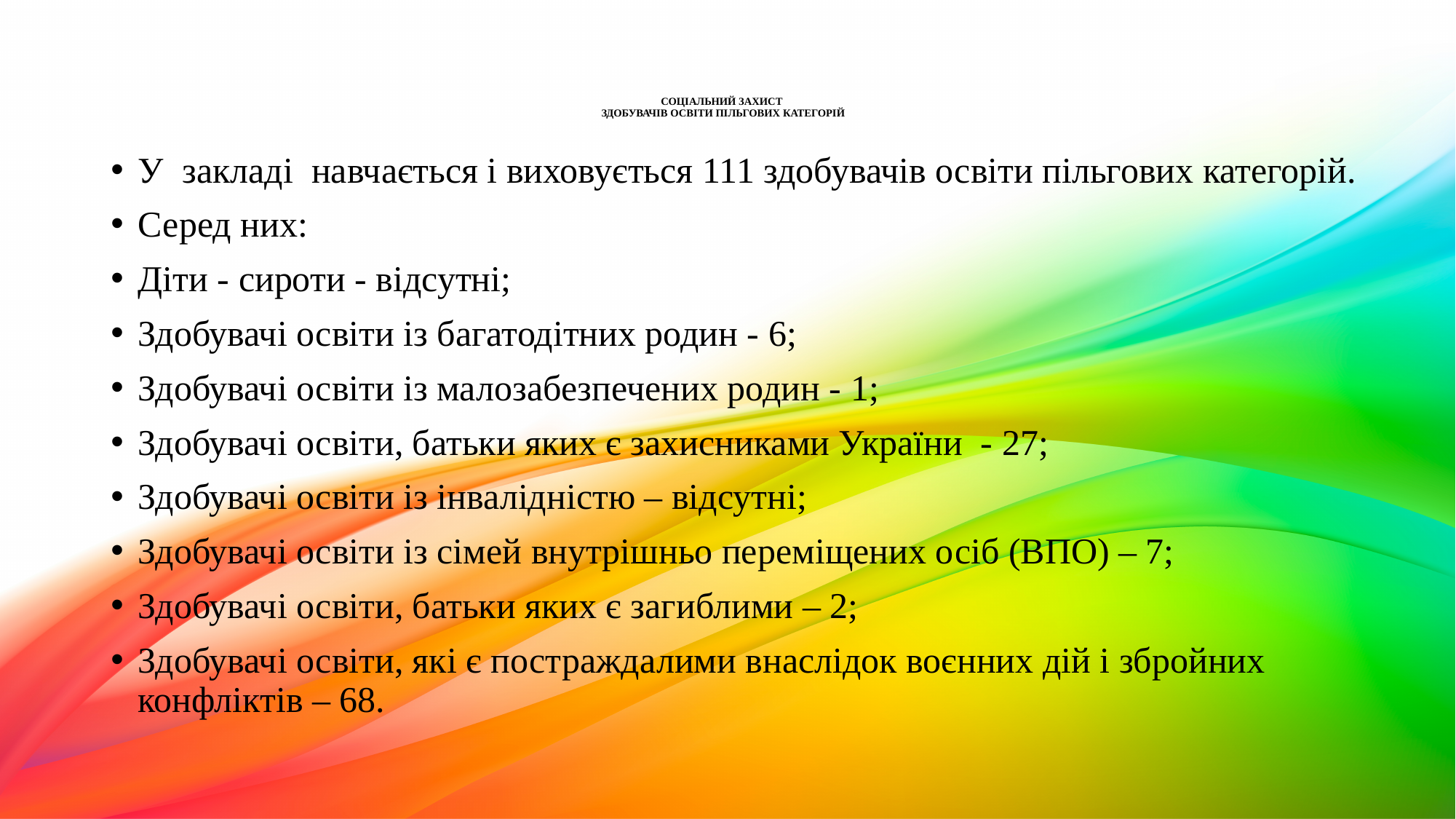

# СОЦІАЛЬНИЙ ЗАХИСТ ЗДОБУВАЧІВ ОСВІТИ ПІЛЬГОВИХ КАТЕГОРІЙ
У  закладі  навчається і виховується 111 здобувачів освіти пільгових категорій.
Серед них:
Діти - сироти - відсутні;
Здобувачі освіти із багатодітних родин - 6;
Здобувачі освіти із малозабезпечених родин - 1;
Здобувачі освіти, батьки яких є захисниками України  - 27;
Здобувачі освіти із інвалідністю – відсутні;
Здобувачі освіти із сімей внутрішньо переміщених осіб (ВПО) – 7;
Здобувачі освіти, батьки яких є загиблими – 2;
Здобувачі освіти, які є постраждалими внаслідок воєнних дій і збройних конфліктів – 68.